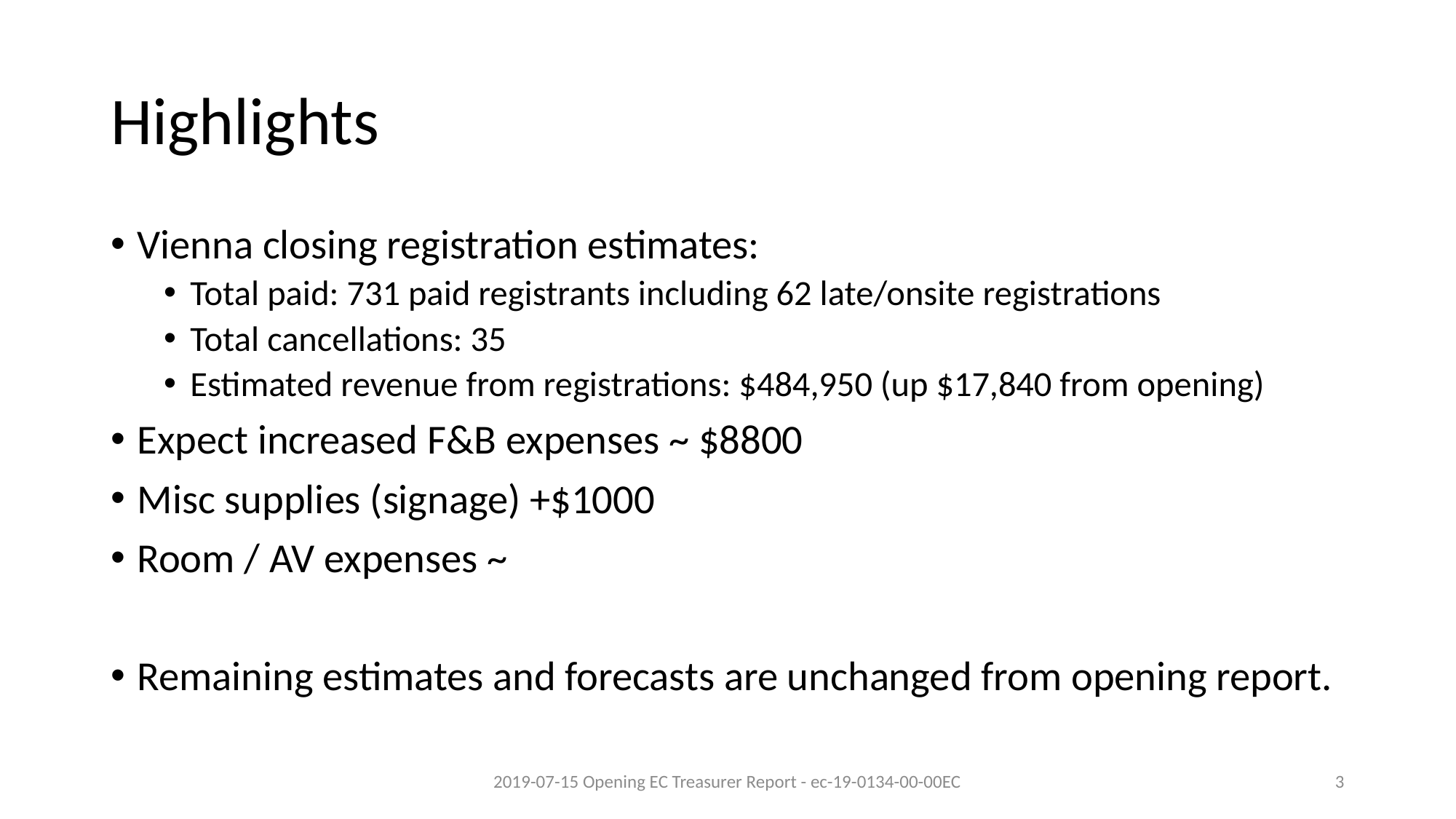

# Highlights
Vienna closing registration estimates:
Total paid: 731 paid registrants including 62 late/onsite registrations
Total cancellations: 35
Estimated revenue from registrations: $484,950 (up $17,840 from opening)
Expect increased F&B expenses ~ $8800
Misc supplies (signage) +$1000
Room / AV expenses ~

Remaining estimates and forecasts are unchanged from opening report.

2019-07-15 Opening EC Treasurer Report - ec-19-0134-00-00EC
3